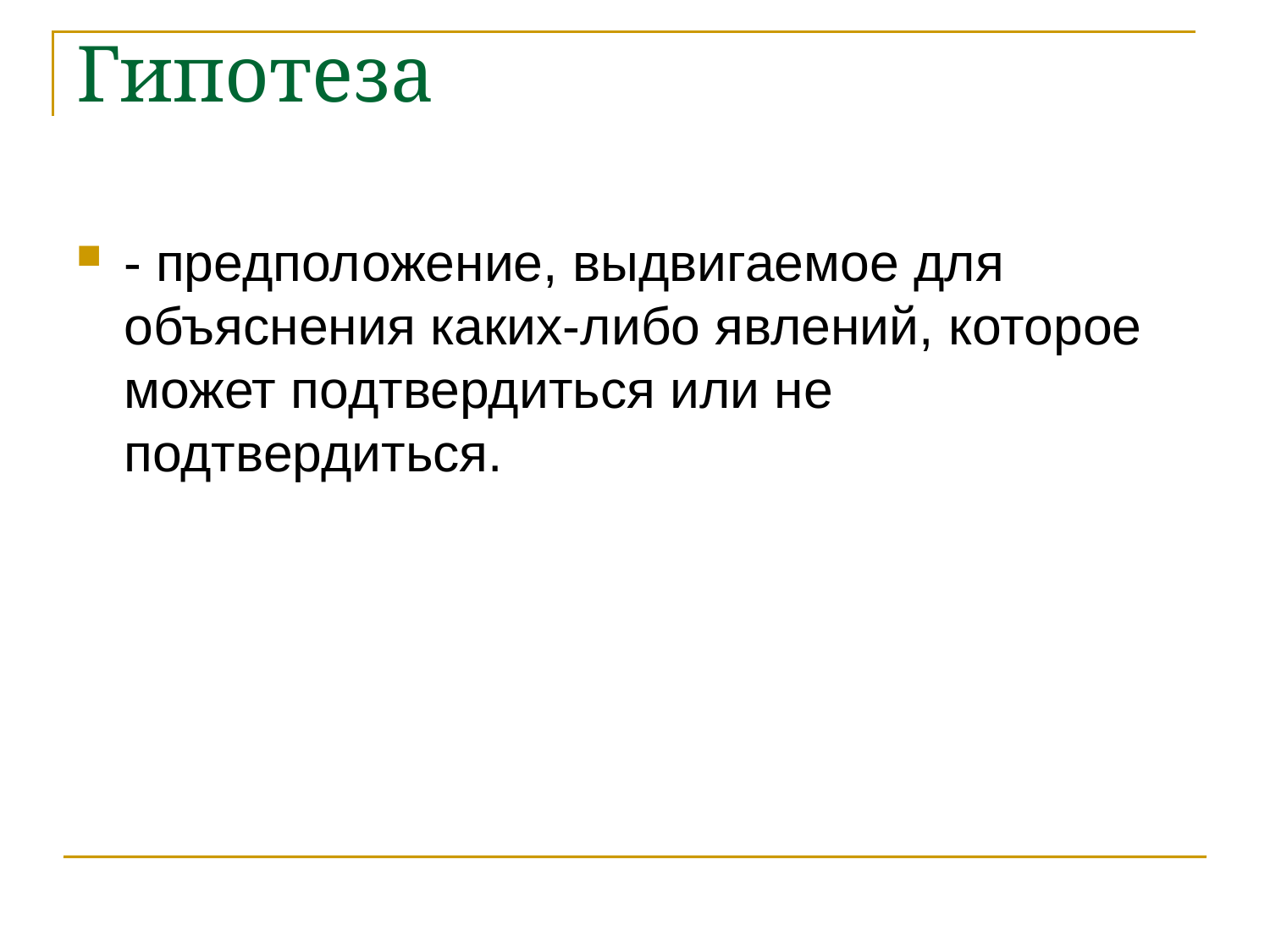

Гипотеза
- предположение, выдвигаемое для объяснения каких-либо явлений, которое может подтвердиться или не подтвердиться.